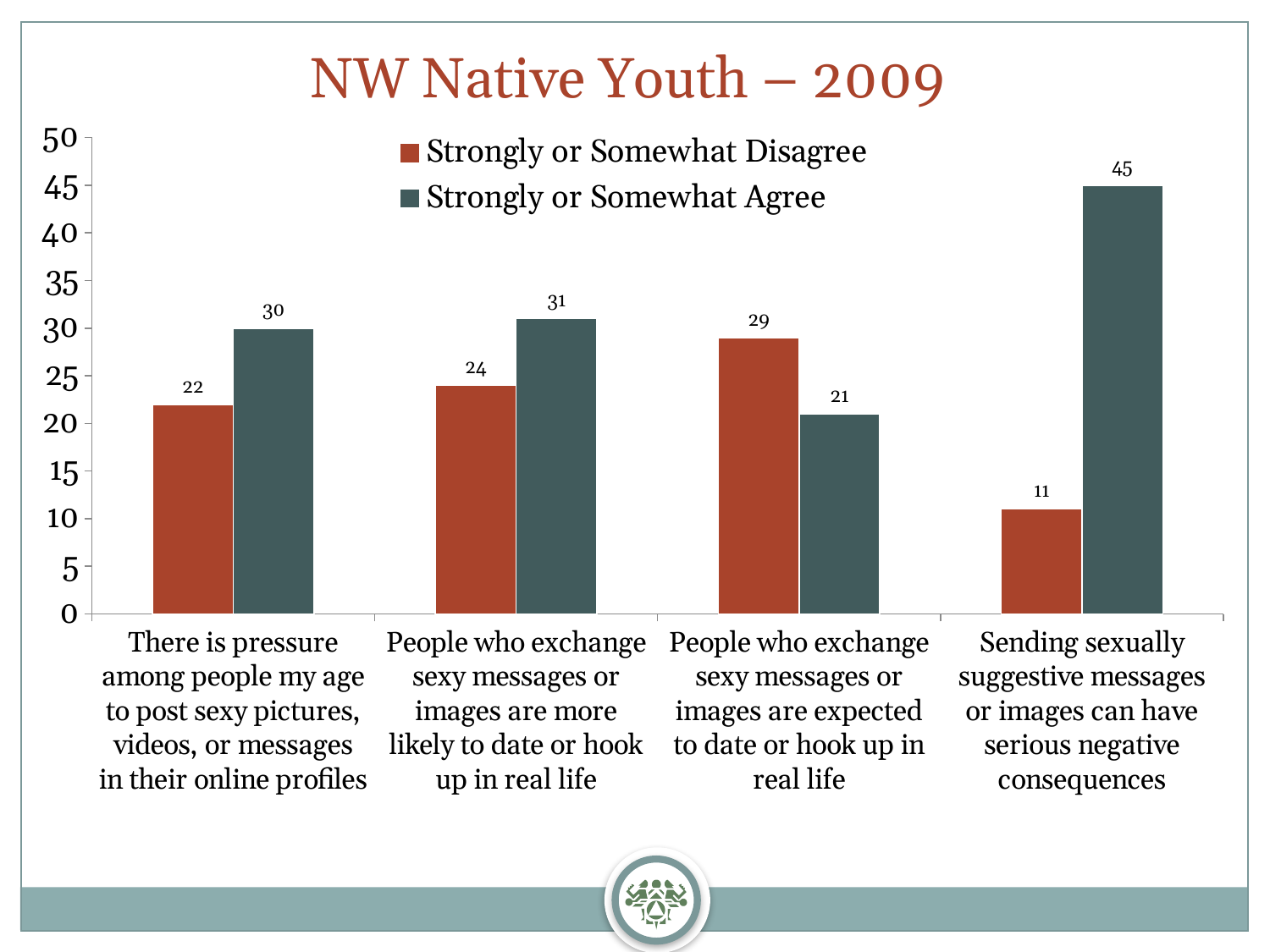

NW Native Youth – 2009

### Chart

| Category | Strongly or Somewhat Disagree | Strongly or Somewhat Agree |
|---|---|---|
| There is pressure among people my age to post sexy pictures, videos, or messages in their online profiles | 22.0 | 30.0 |
| People who exchange sexy messages or images are more likely to date or hook up in real life | 24.0 | 31.0 |
| People who exchange sexy messages or images are expected to date or hook up in real life | 29.0 | 21.0 |
| Sending sexually suggestive messages or images can have serious negative consequences | 11.0 | 45.0 |